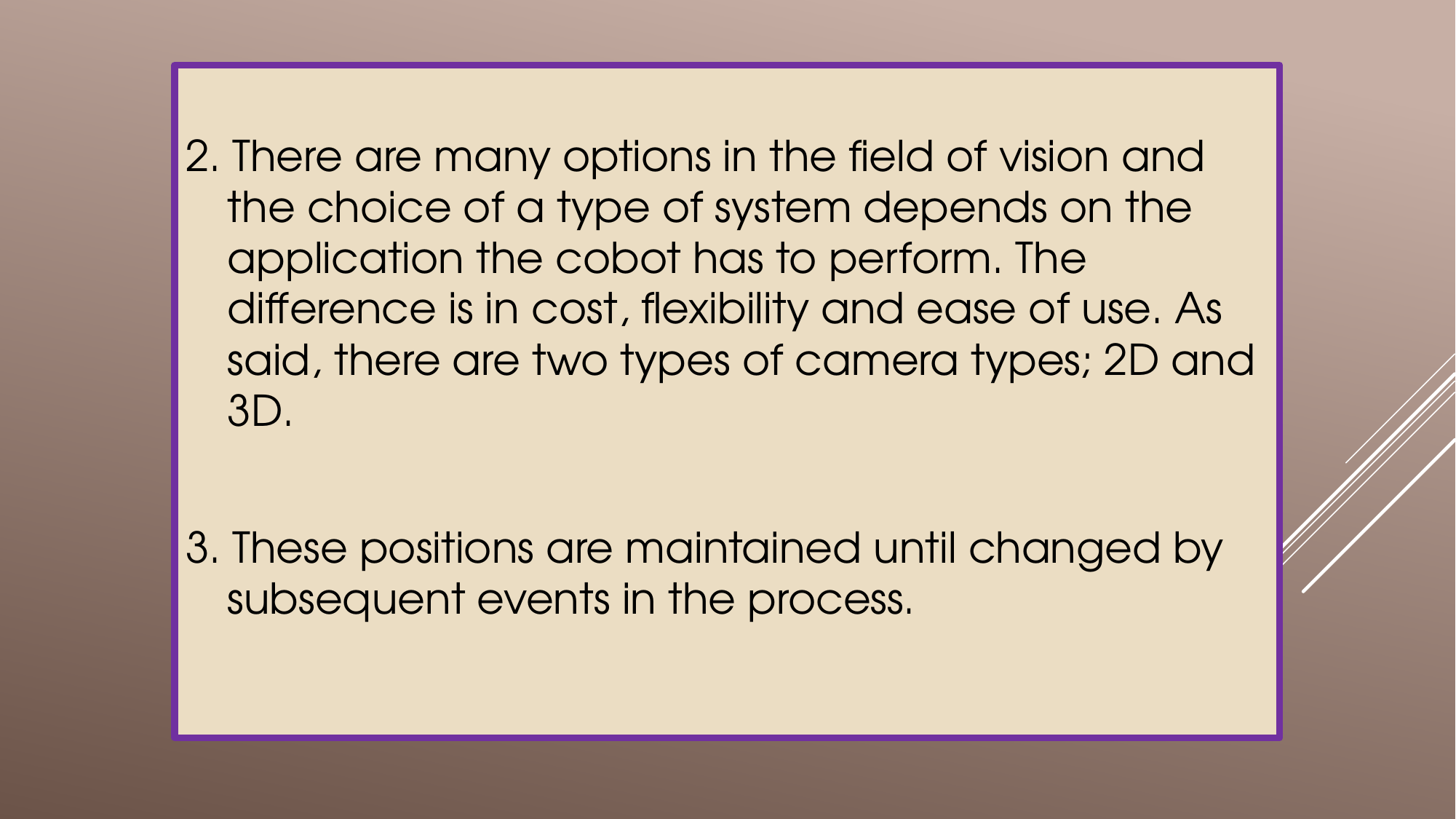

#
2. There are many options in the field of vision and the choice of a type of system depends on the application the cobot has to perform. The difference is in cost, flexibility and ease of use. As said, there are two types of camera types; 2D and 3D.

3. These positions are maintained until changed by subsequent events in the process.